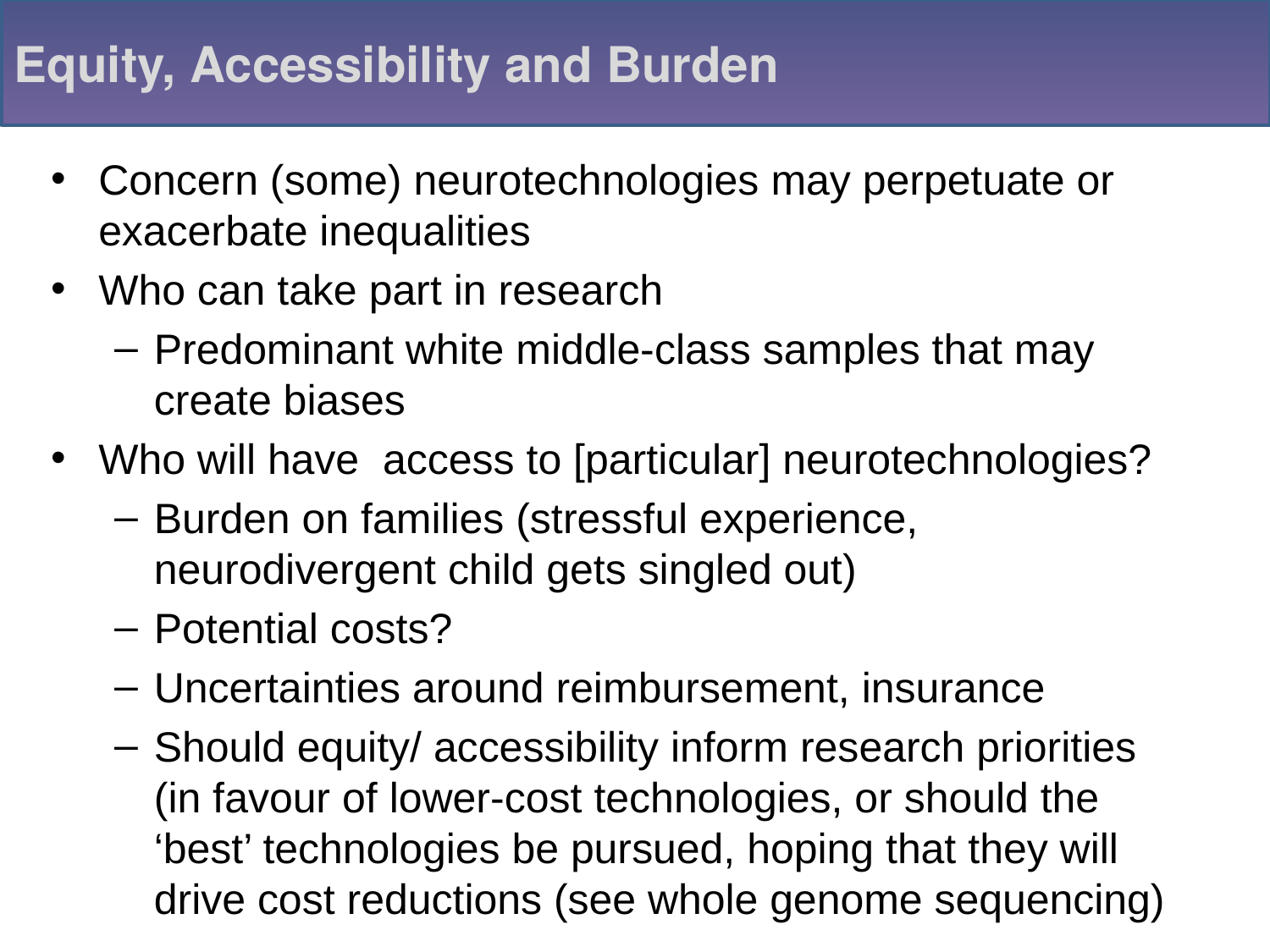

Equity, Accessibility and Burden
Concern (some) neurotechnologies may perpetuate or exacerbate inequalities
Who can take part in research
Predominant white middle-class samples that may create biases
Who will have  access to [particular] neurotechnologies?
Burden on families (stressful experience, neurodivergent child gets singled out)
Potential costs?
Uncertainties around reimbursement, insurance
Should equity/ accessibility inform research priorities (in favour of lower-cost technologies, or should the ‘best’ technologies be pursued, hoping that they will drive cost reductions (see whole genome sequencing)